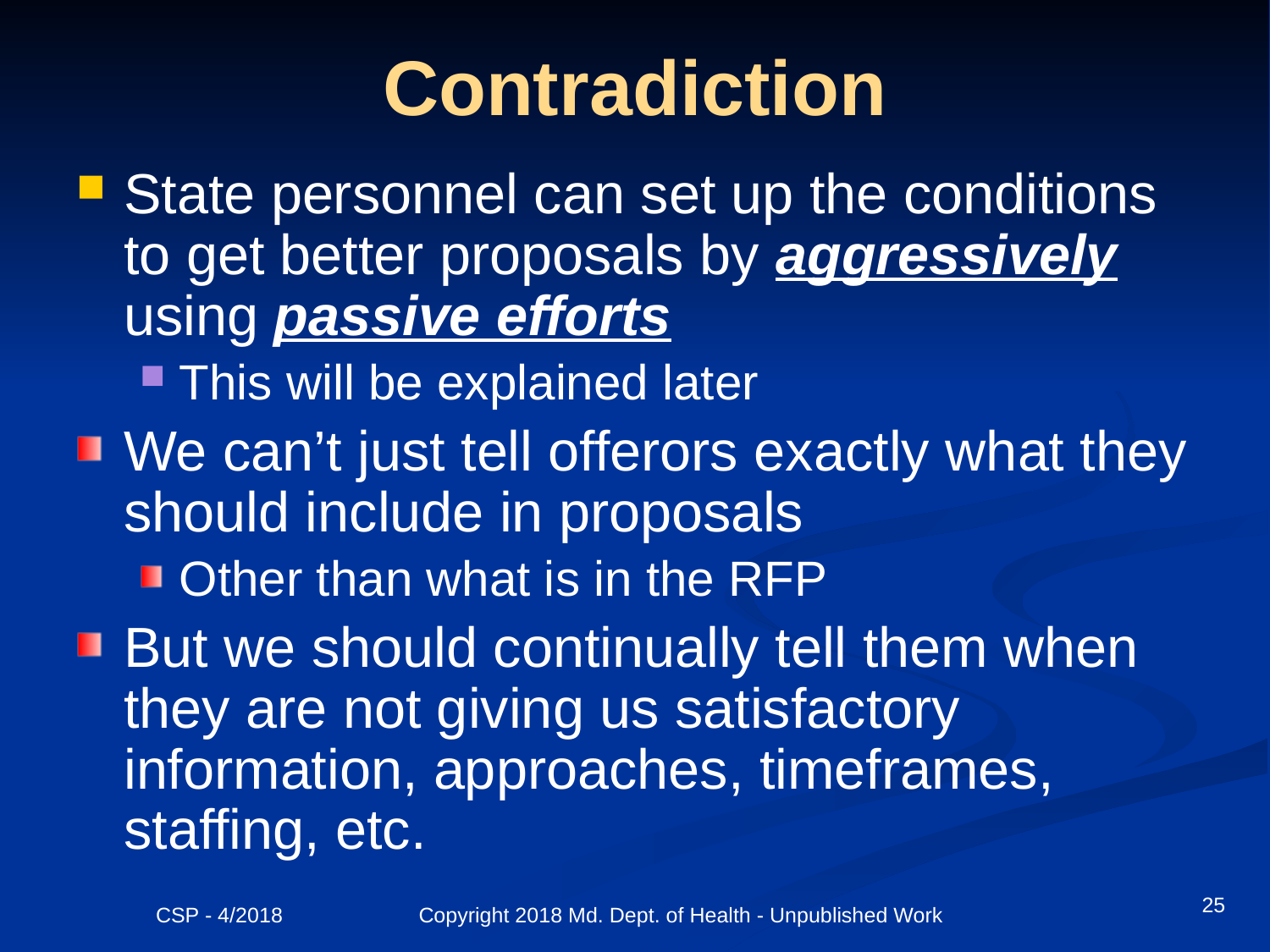

# Contradiction
State personnel can set up the conditions to get better proposals by aggressively using passive efforts
This will be explained later
We can’t just tell offerors exactly what they should include in proposals
Other than what is in the RFP
But we should continually tell them when they are not giving us satisfactory information, approaches, timeframes, staffing, etc.
25
CSP - 4/2018                       Copyright 2018 Md. Dept. of Health - Unpublished Work